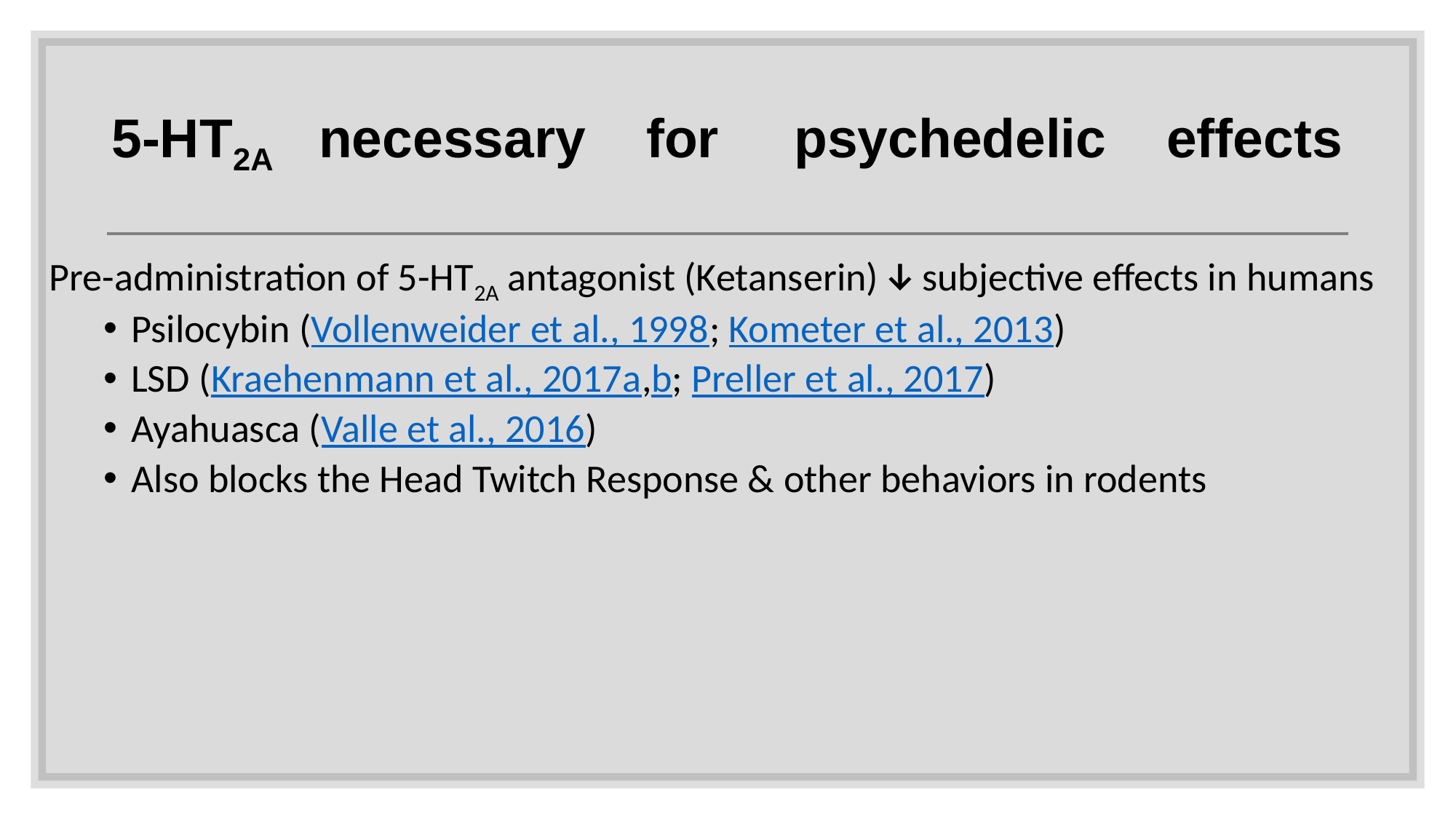

5-HT2A   necessary    for     psychedelic    effects
Pre-administration of 5-HT2A antagonist (Ketanserin) ↓ subjective effects in humans
Psilocybin (Vollenweider et al., 1998; Kometer et al., 2013)
LSD (Kraehenmann et al., 2017a,b; Preller et al., 2017)
Ayahuasca (Valle et al., 2016)
Also blocks the Head Twitch Response & other behaviors in rodents